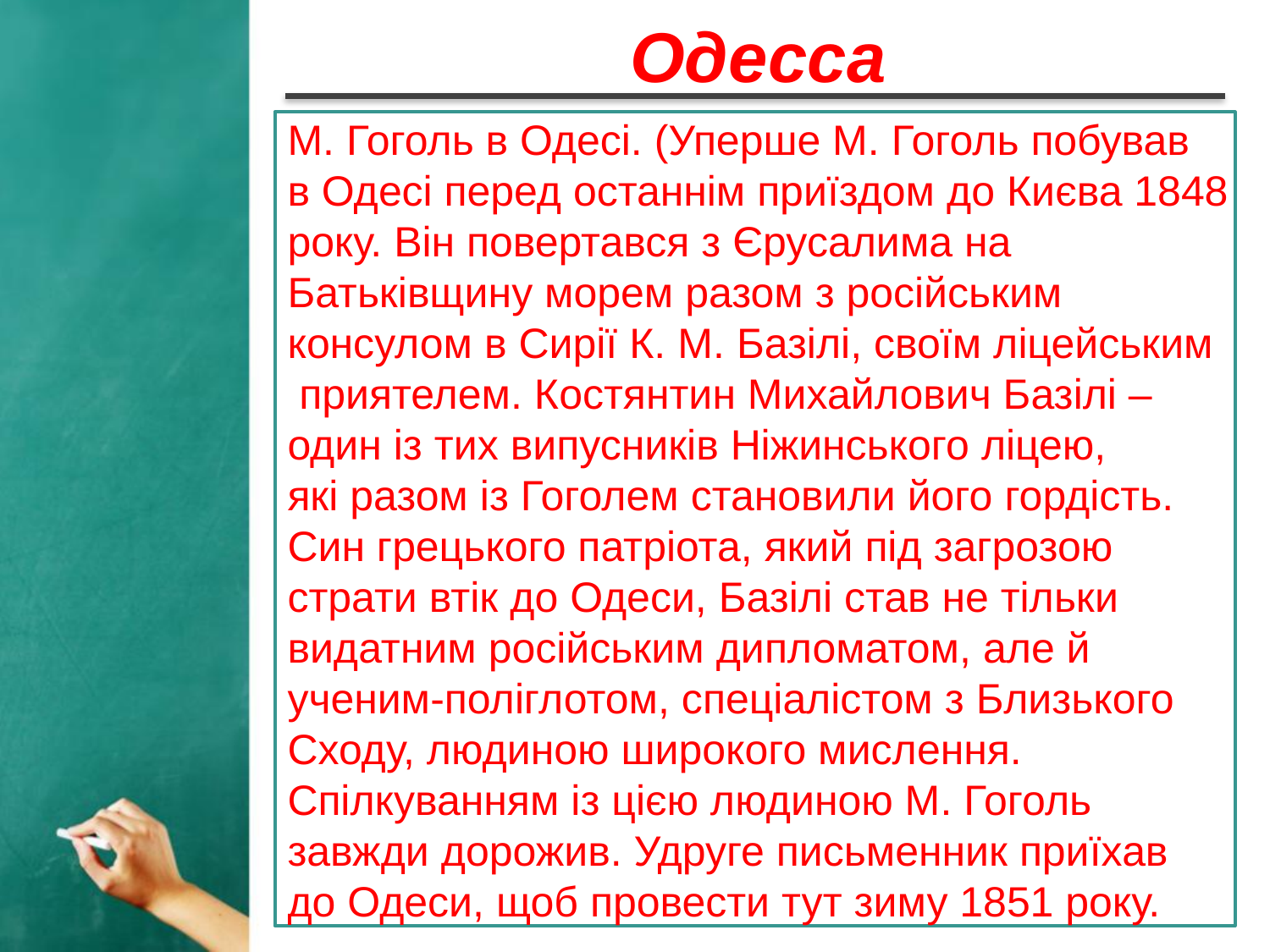

Одесса
М. Гоголь в Одесі. (Уперше М. Гоголь побував
в Одесі перед останнім приїздом до Києва 1848
року. Він повертався з Єрусалима на
Батьківщину морем разом з російським
консулом в Сирії К. М. Базілі, своїм ліцейським
 приятелем. Костянтин Михайлович Базілі –
один із тих випусників Ніжинського ліцею,
які разом із Гоголем становили його гордість.
Син грецького патріота, який під загрозою
страти втік до Одеси, Базілі став не тільки
видатним російським дипломатом, але й
ученим-поліглотом, спеціалістом з Близького
Сходу, людиною широкого мислення.
Спілкуванням із цією людиною М. Гоголь
завжди дорожив. Удруге письменник приїхав
до Одеси, щоб провести тут зиму 1851 року.